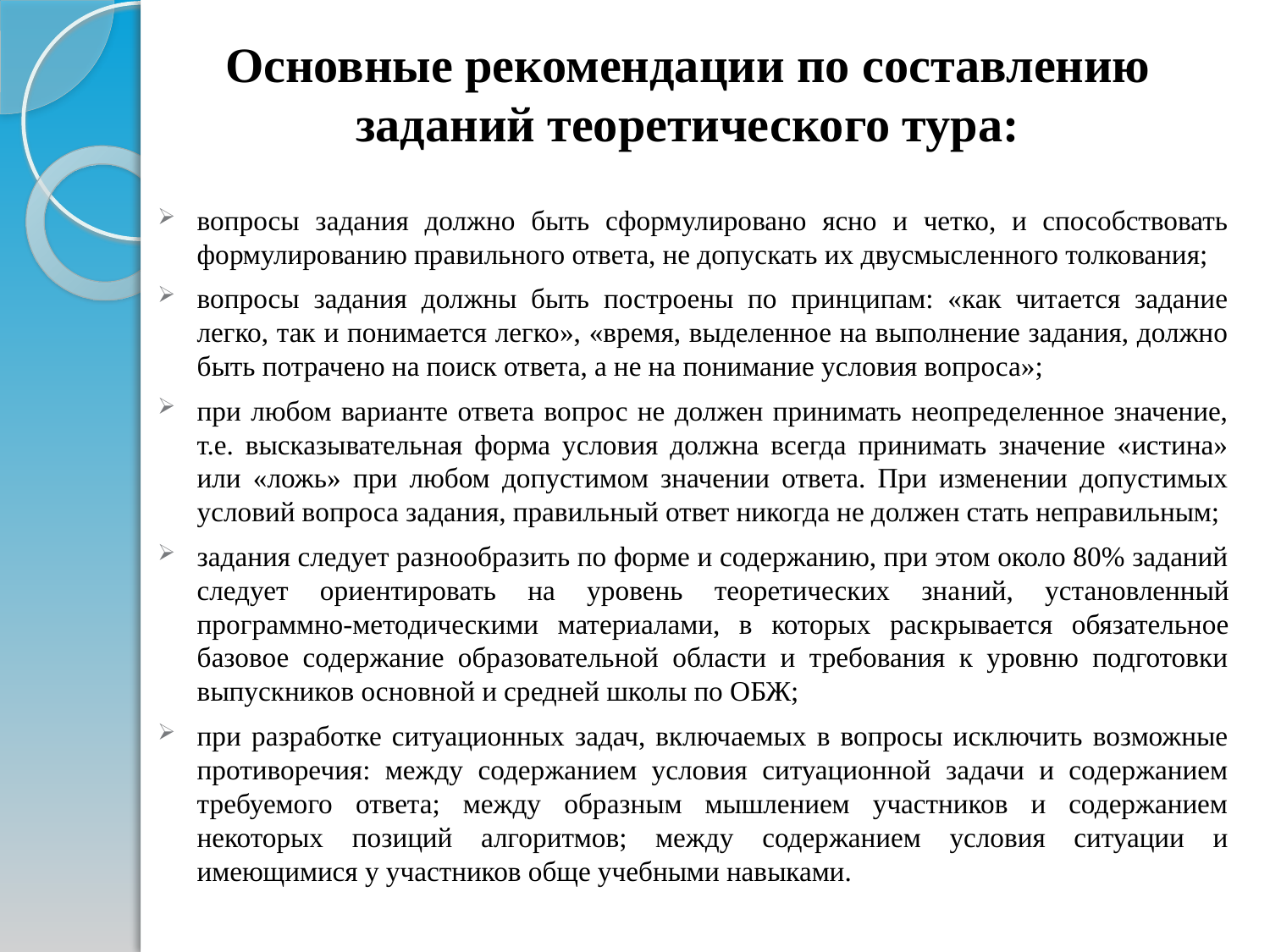

# Основные рекомендации по составлению заданий теоретического тура:
вопросы задания должно быть сформулировано ясно и четко, и способствовать формулированию правильного ответа, не допускать их двусмысленного толкования;
вопросы задания должны быть построены по принципам: «как читается задание легко, так и понимается легко», «время, выделенное на выполнение задания, должно быть потрачено на поиск ответа, а не на понимание условия вопроса»;
при любом варианте ответа вопрос не должен принимать неопределенное значение, т.е. высказывательная форма условия должна всегда принимать значение «истина» или «ложь» при любом допустимом значении ответа. При изменении допустимых условий вопроса задания, правильный ответ никогда не должен стать неправильным;
задания следует разнообразить по форме и содержанию, при этом около 80% заданий следует ориентировать на уровень теоретических зна­ний, установленный программно-методическими материалами, в которых рас­крывается обязательное базовое содержание образовательной области и требования к уровню подготовки выпускников основной и средней школы по ОБЖ;
при разработке ситуационных задач, включаемых в вопросы исключить возможные противоречия: между содержанием условия ситуационной задачи и содержанием требуемого ответа; между образным мышлением участников и содержанием некоторых позиций алгоритмов; между содержанием условия ситуации и имеющимися у участников обще учебными навыками.